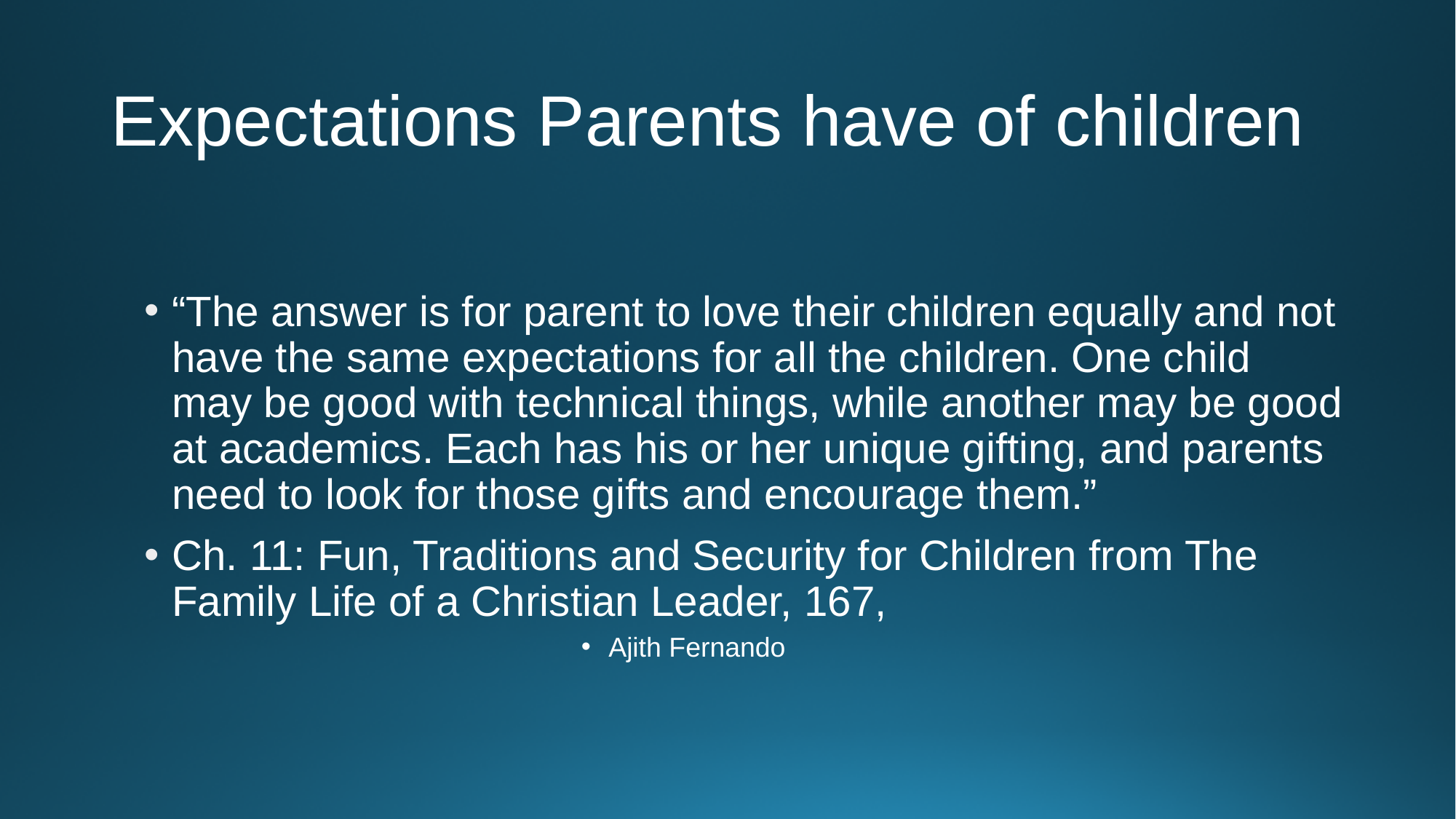

# Expectations Parents have of children

“The answer is for parent to love their children equally and not have the same expectations for all the children. One child may be good with technical things, while another may be good at academics. Each has his or her unique gifting, and parents need to look for those gifts and encourage them.”
Ch. 11: Fun, Traditions and Security for Children from The Family Life of a Christian Leader, 167,
Ajith Fernando